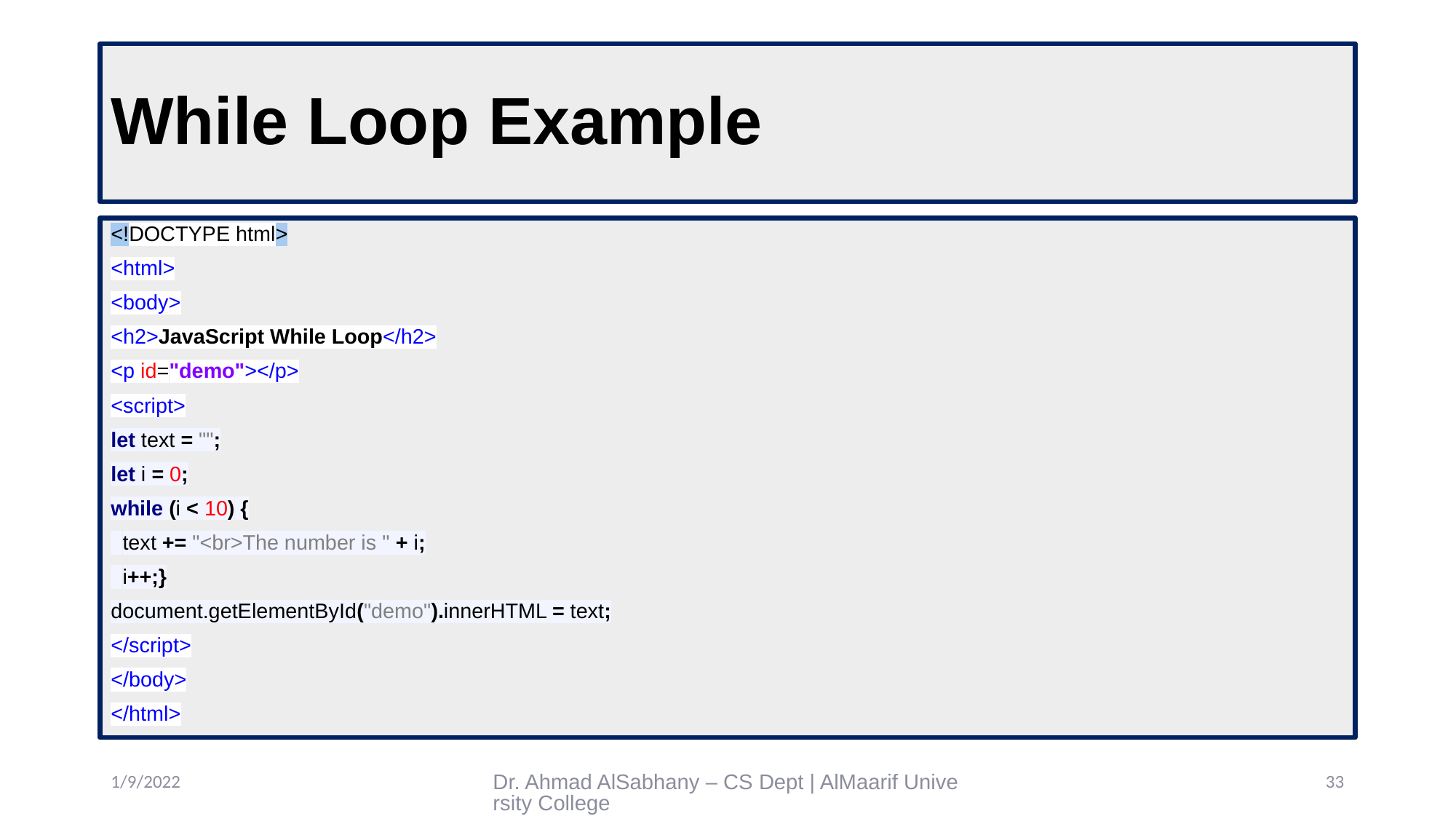

# While Loop Example
<!DOCTYPE html>
<html>
<body>
<h2>JavaScript While Loop</h2>
<p id="demo"></p>
<script>
let text = "";
let i = 0;
while (i < 10) {
  text += "<br>The number is " + i;
  i++;}
document.getElementById("demo").innerHTML = text;
</script>
</body>
</html>
1/9/2022
Dr. Ahmad AlSabhany – CS Dept | AlMaarif University College
33